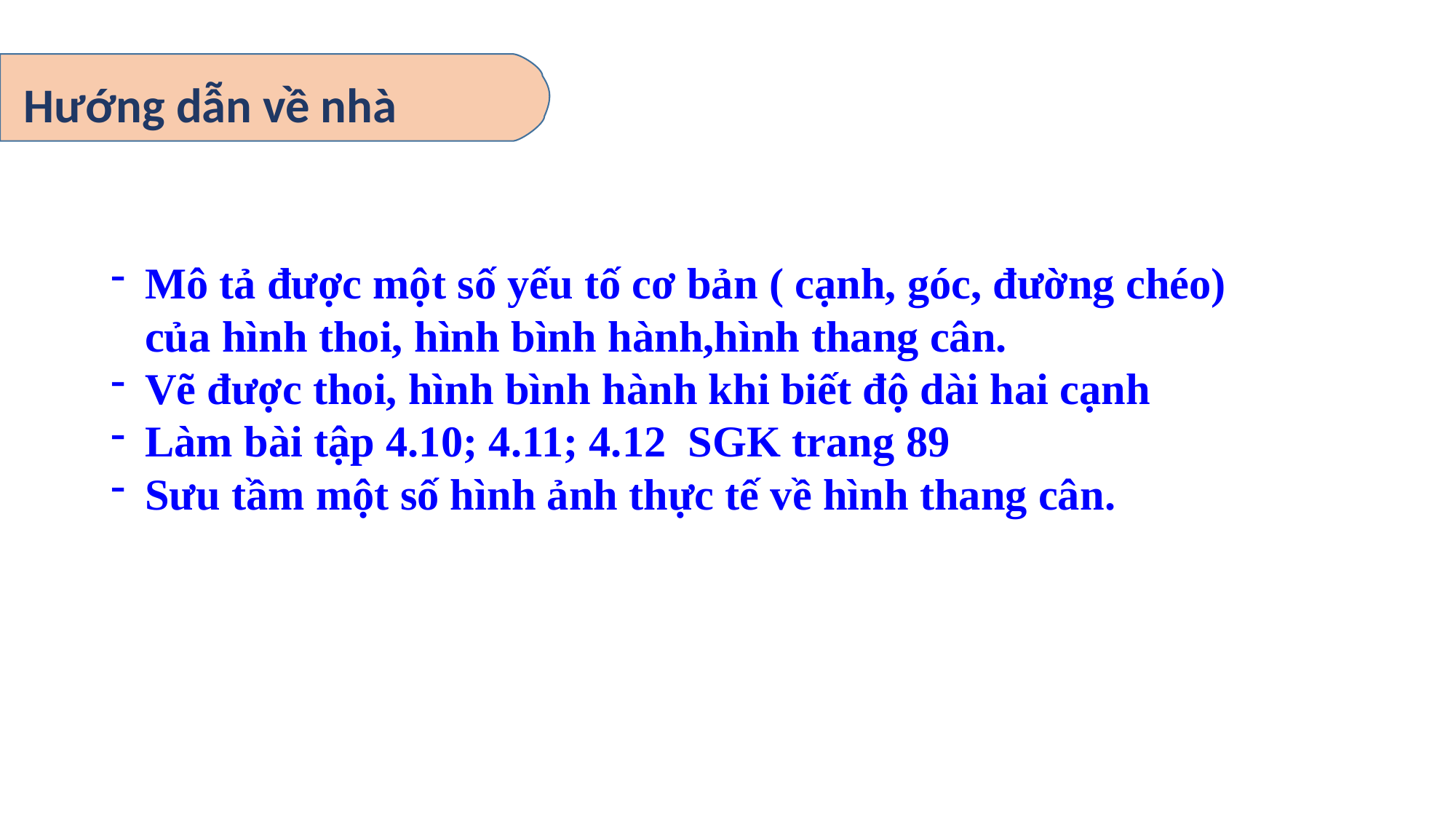

Hướng dẫn về nhà
Mô tả được một số yếu tố cơ bản ( cạnh, góc, đường chéo) của hình thoi, hình bình hành,hình thang cân.
Vẽ được thoi, hình bình hành khi biết độ dài hai cạnh
Làm bài tập 4.10; 4.11; 4.12  SGK trang 89
Sưu tầm một số hình ảnh thực tế về hình thang cân.